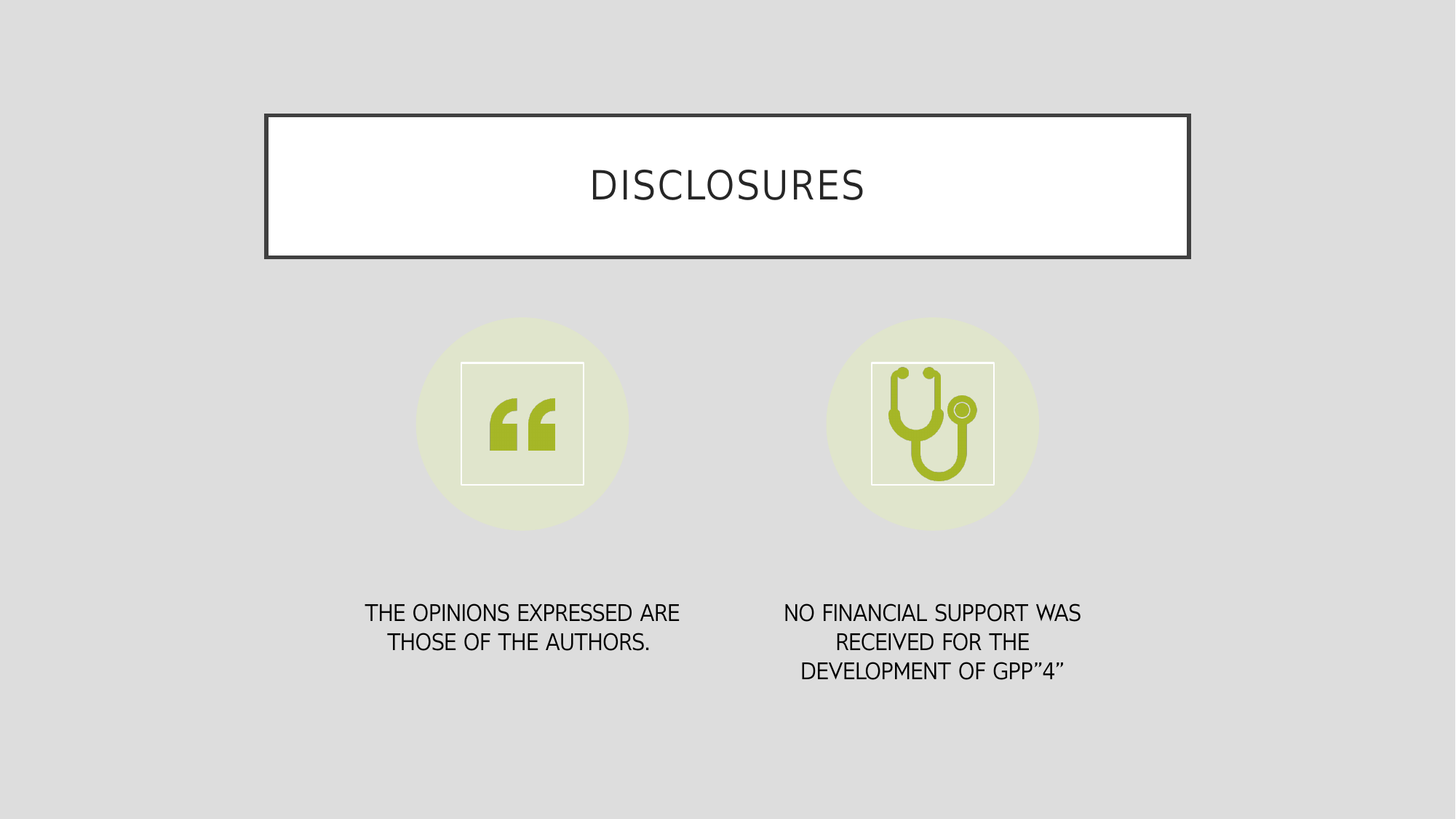

# Disclosures
The opinions expressed are those of the authors.
No financial support was received for the development of GPP”4”